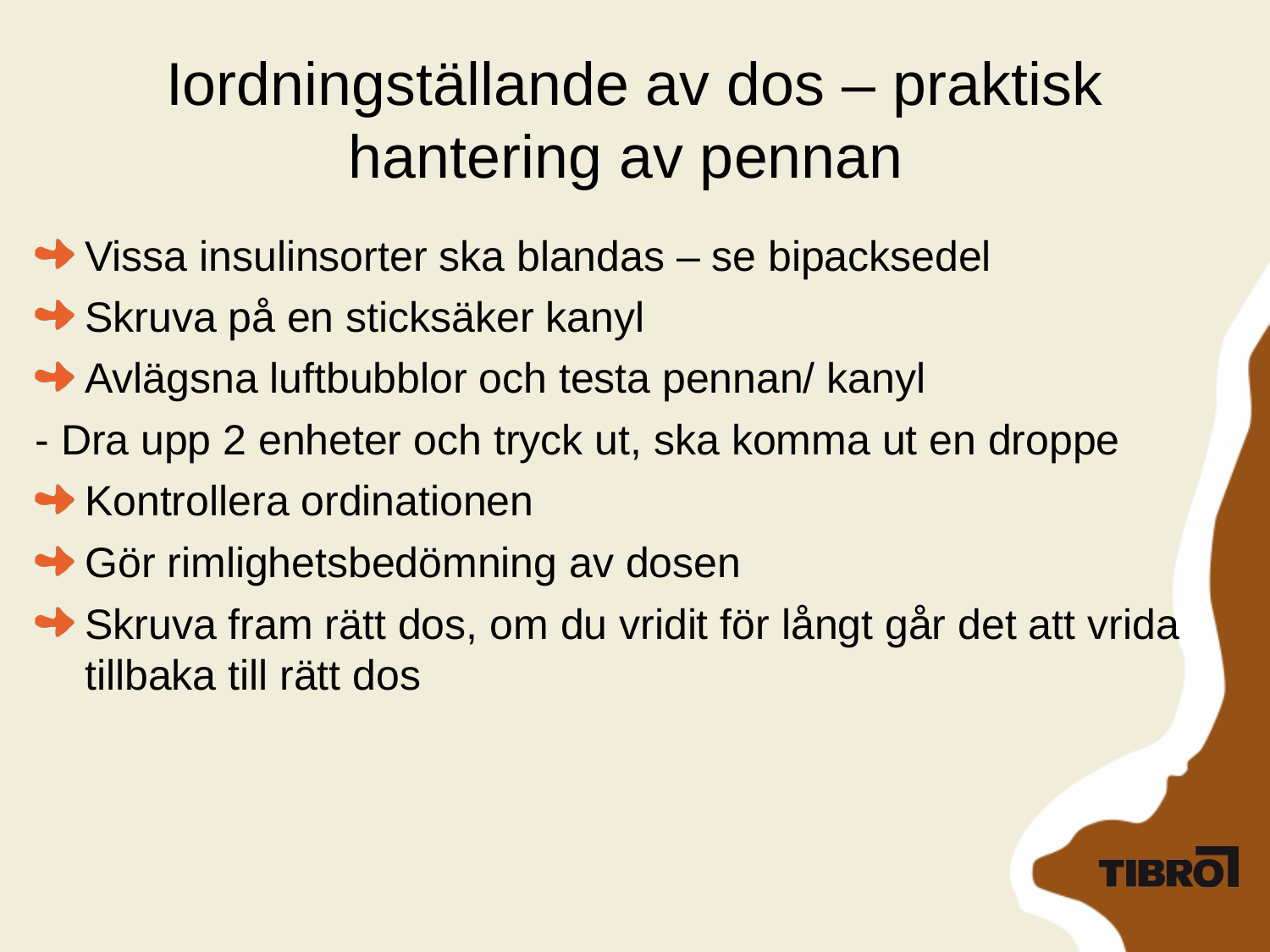

# Iordningställande av dos – praktisk hantering av pennan
Vissa insulinsorter ska blandas – se bipacksedel
Skruva på en sticksäker kanyl
Avlägsna luftbubblor och testa pennan/ kanyl
- Dra upp 2 enheter och tryck ut, ska komma ut en droppe
Kontrollera ordinationen
Gör rimlighetsbedömning av dosen
Skruva fram rätt dos, om du vridit för långt går det att vrida tillbaka till rätt dos